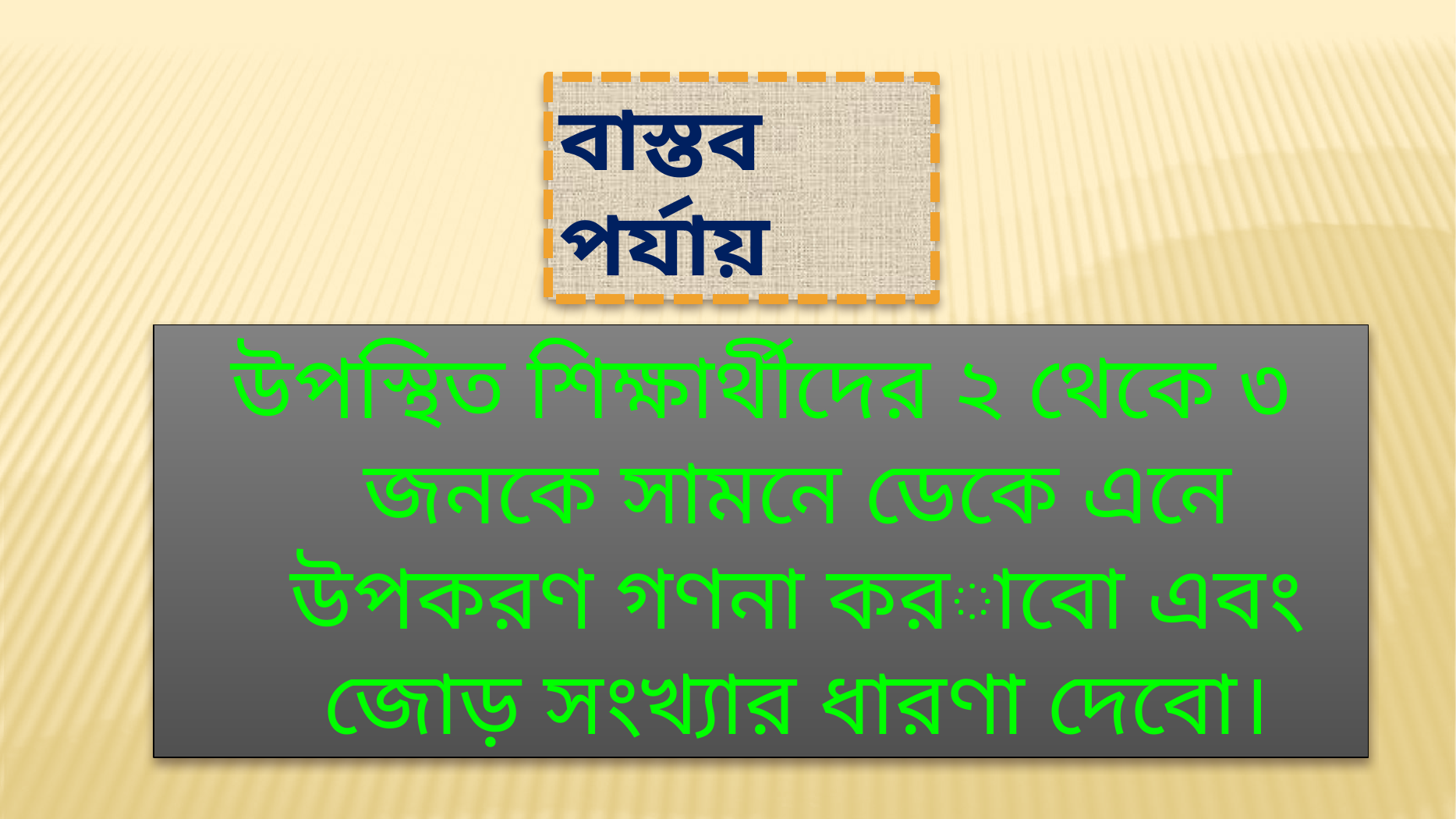

বাস্তব পর্যায়
উপস্থিত শিক্ষার্থীদের ২ থেকে ৩ জনকে সামনে ডেকে এনে উপকরণ গণনা করাবো এবং জোড় সংখ্যার ধারণা দেবো।